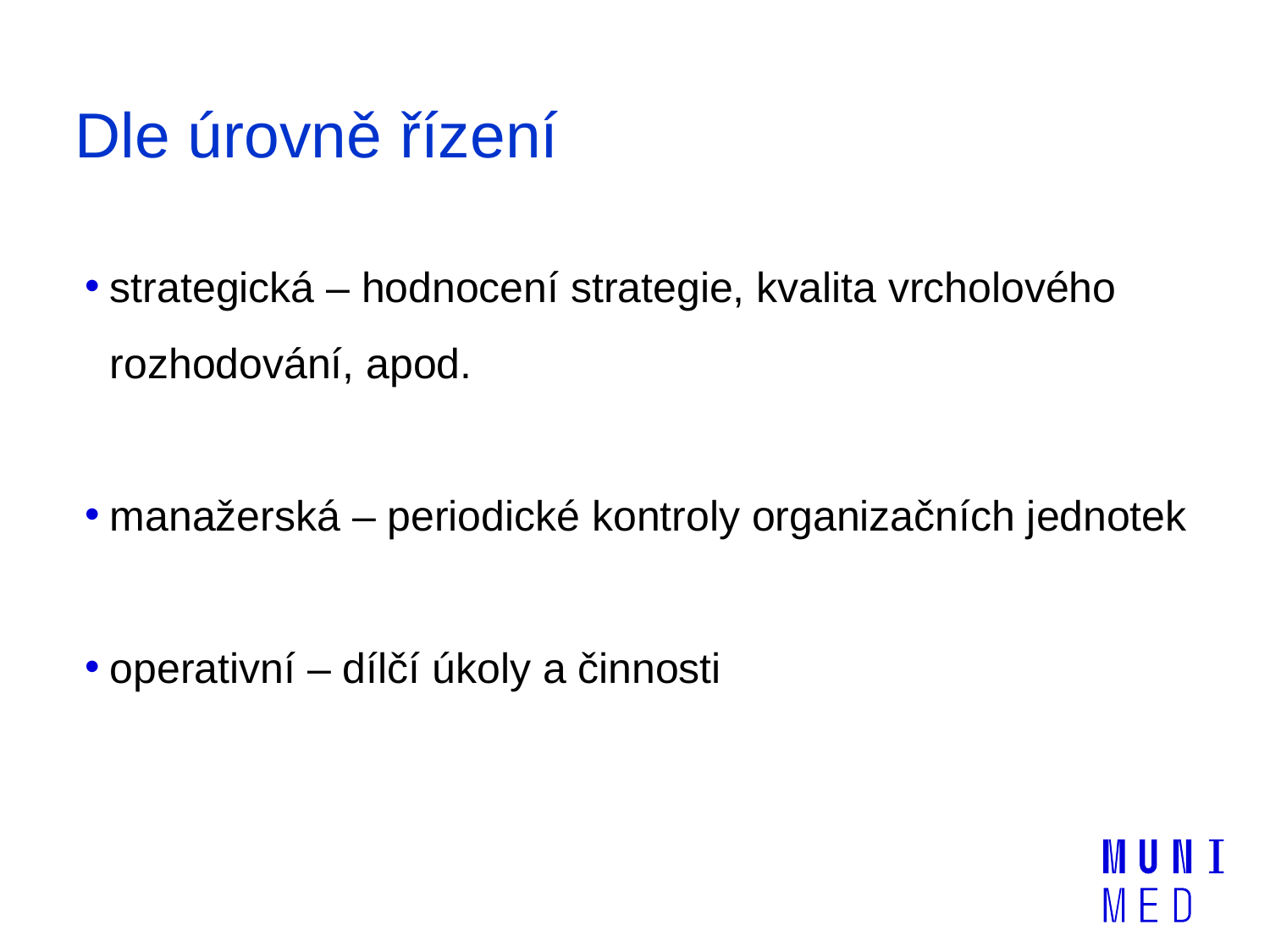

# Dle úrovně řízení
strategická – hodnocení strategie, kvalita vrcholového rozhodování, apod.

manažerská – periodické kontroly organizačních jednotek

operativní – dílčí úkoly a činnosti